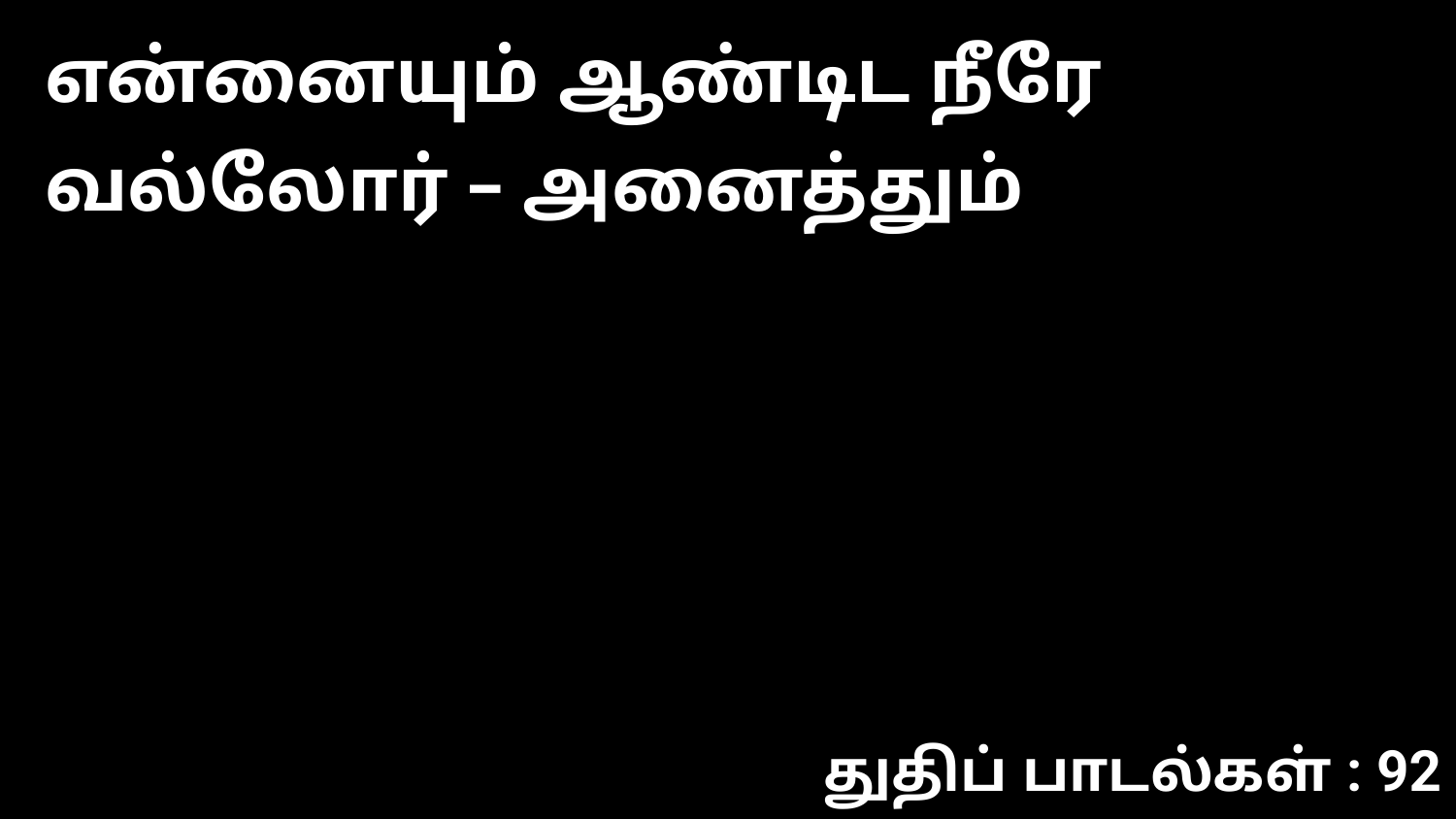

என்னையும் ஆண்டிட நீரே வல்லோர் – அனைத்தும்
துதிப் பாடல்கள் : 92